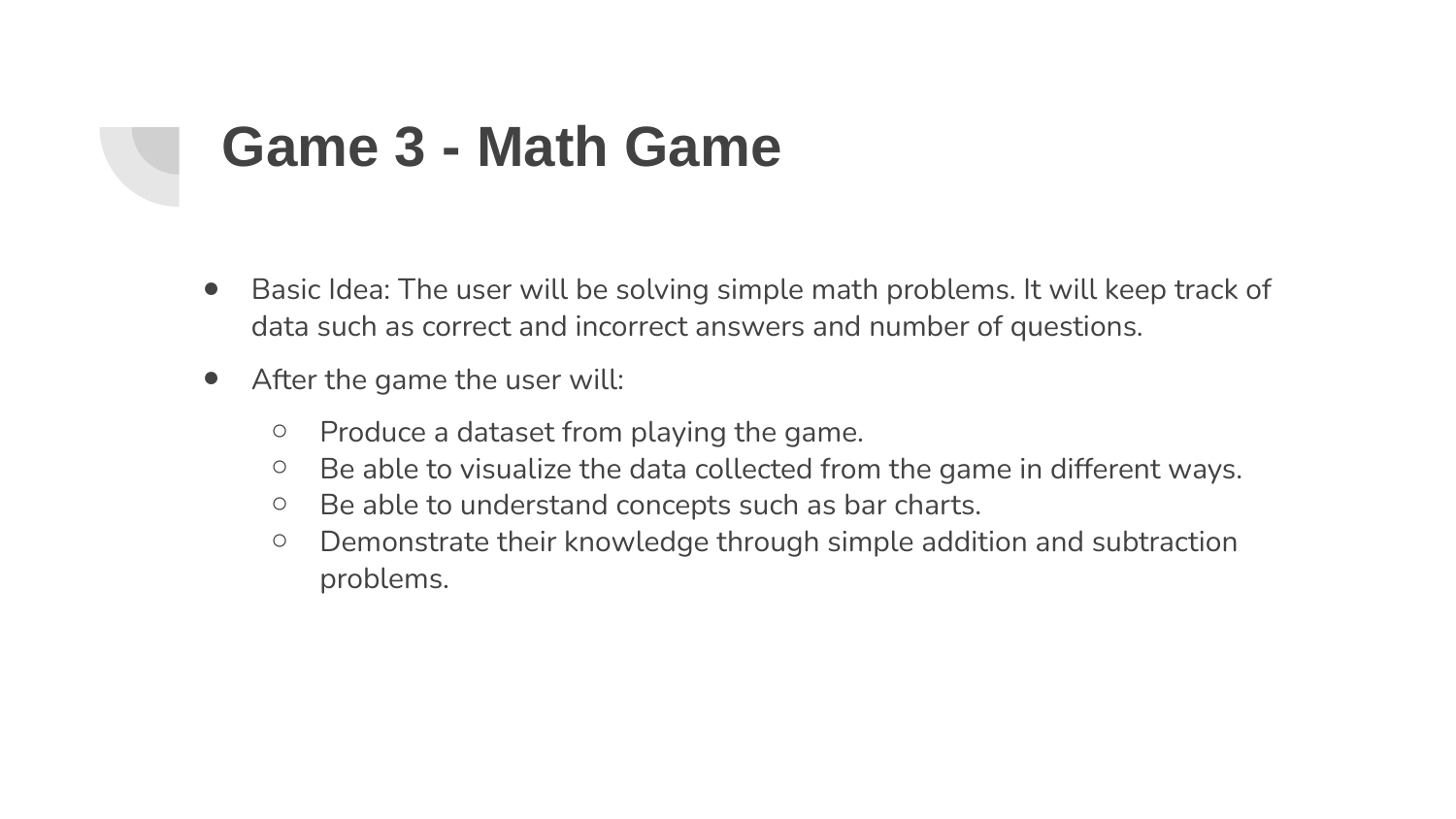

# Game 3 - Math Game
Basic Idea: The user will be solving simple math problems. It will keep track of data such as correct and incorrect answers and number of questions.
After the game the user will:
Produce a dataset from playing the game.
Be able to visualize the data collected from the game in different ways.
Be able to understand concepts such as bar charts.
Demonstrate their knowledge through simple addition and subtraction problems.